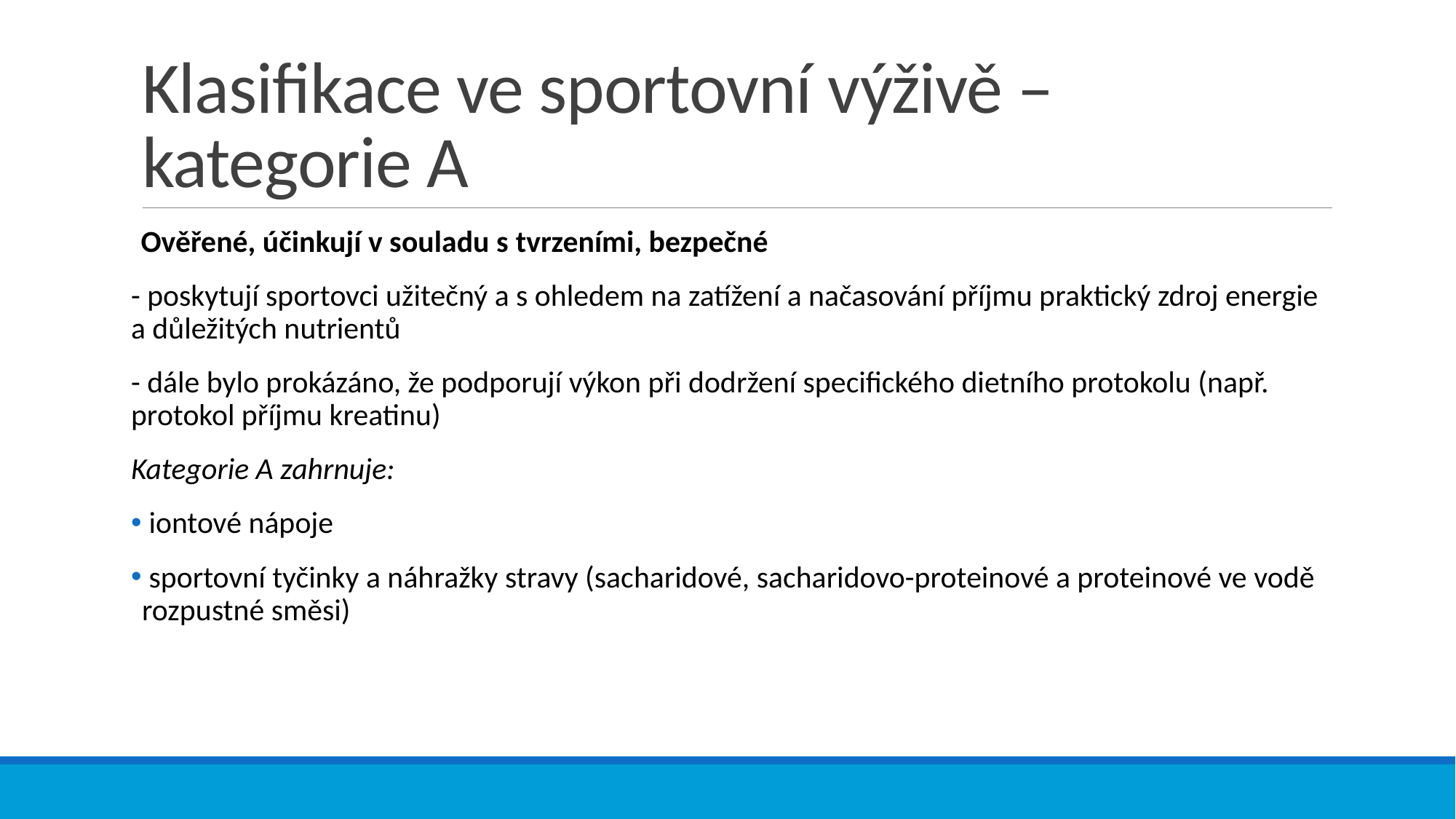

# Klasifikace ve sportovní výživě – kategorie A
Ověřené, účinkují v souladu s tvrzeními, bezpečné
- poskytují sportovci užitečný a s ohledem na zatížení a načasování příjmu praktický zdroj energie a důležitých nutrientů
- dále bylo prokázáno, že podporují výkon při dodržení specifického dietního protokolu (např. protokol příjmu kreatinu)
Kategorie A zahrnuje:
 iontové nápoje
 sportovní tyčinky a náhražky stravy (sacharidové, sacharidovo-proteinové a proteinové ve vodě rozpustné směsi)